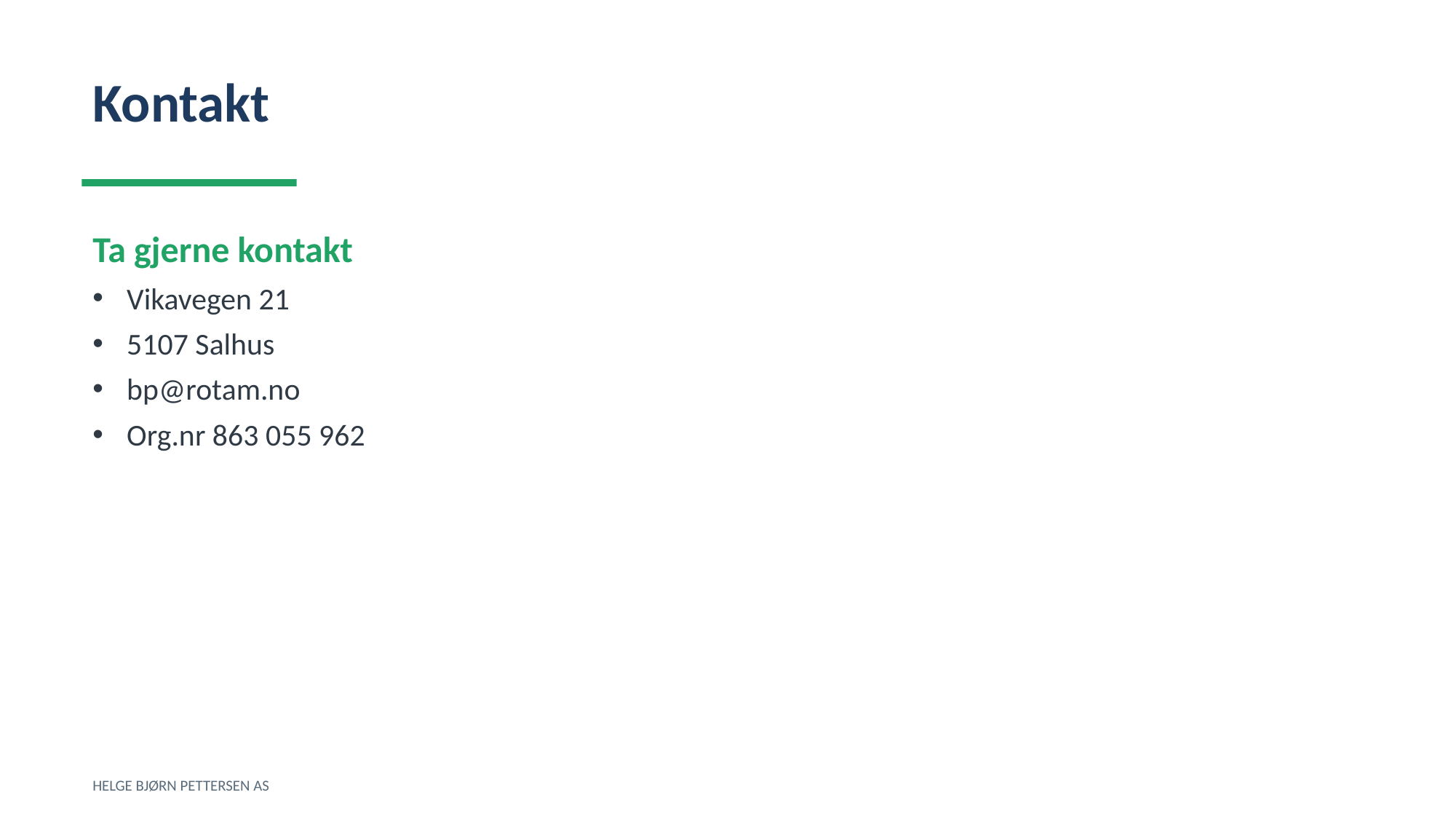

Kontakt

Ta gjerne kontakt
Vikavegen 21
5107 Salhus
bp@rotam.no
Org.nr 863 055 962
HELGE BJØRN PETTERSEN AS